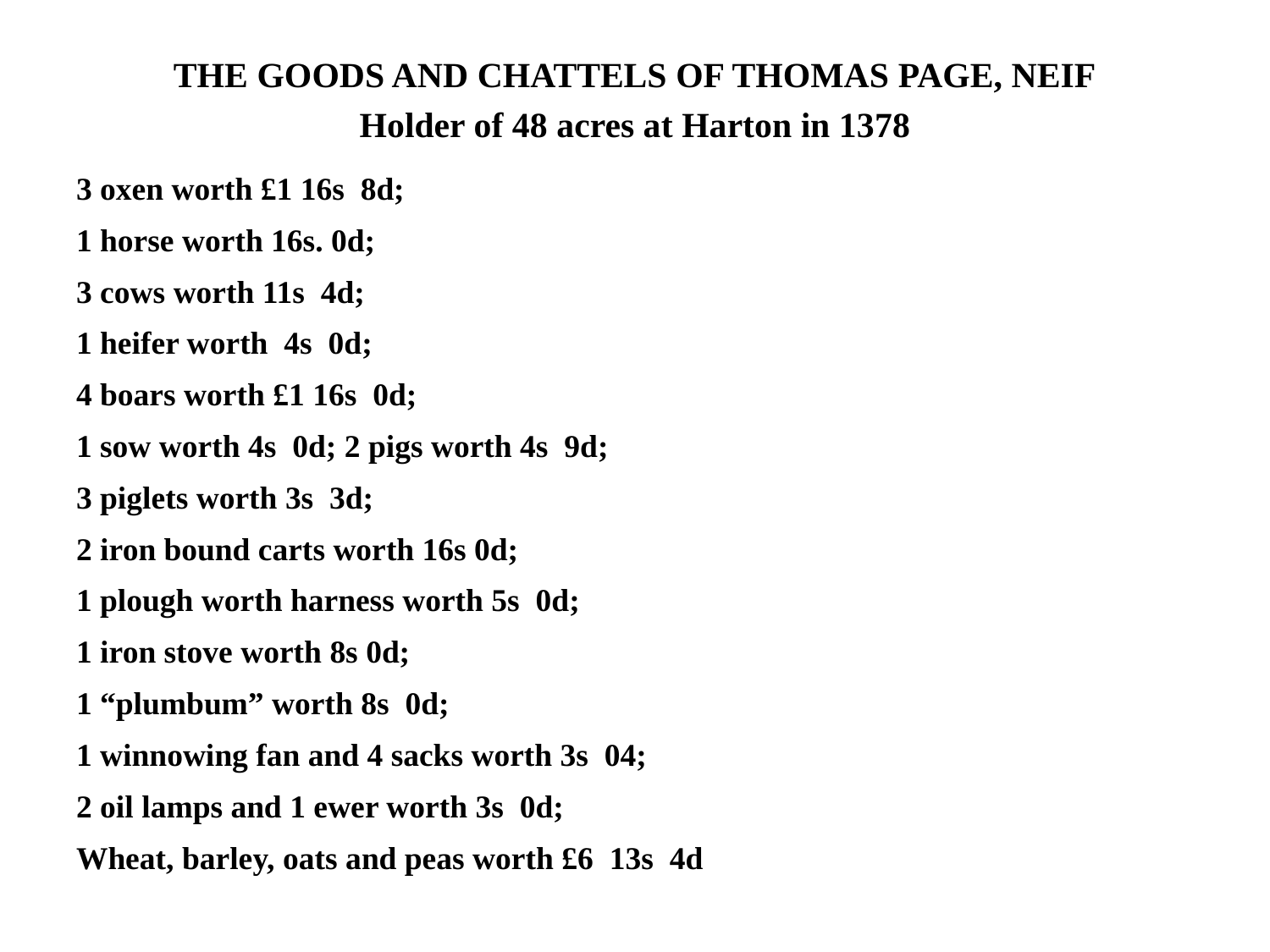

THE GOODS AND CHATTELS OF THOMAS PAGE, NEIF
Holder of 48 acres at Harton in 1378
3 oxen worth £1 16s  8d;
1 horse worth 16s. 0d;
3 cows worth 11s  4d;
1 heifer worth  4s  0d;
4 boars worth £1 16s  0d;
1 sow worth 4s  0d; 2 pigs worth 4s  9d;
3 piglets worth 3s  3d;
2 iron bound carts worth 16s 0d;
1 plough worth harness worth 5s  0d;
1 iron stove worth 8s 0d;
1 “plumbum” worth 8s  0d;
1 winnowing fan and 4 sacks worth 3s  04;
2 oil lamps and 1 ewer worth 3s  0d;
Wheat, barley, oats and peas worth £6  13s  4d